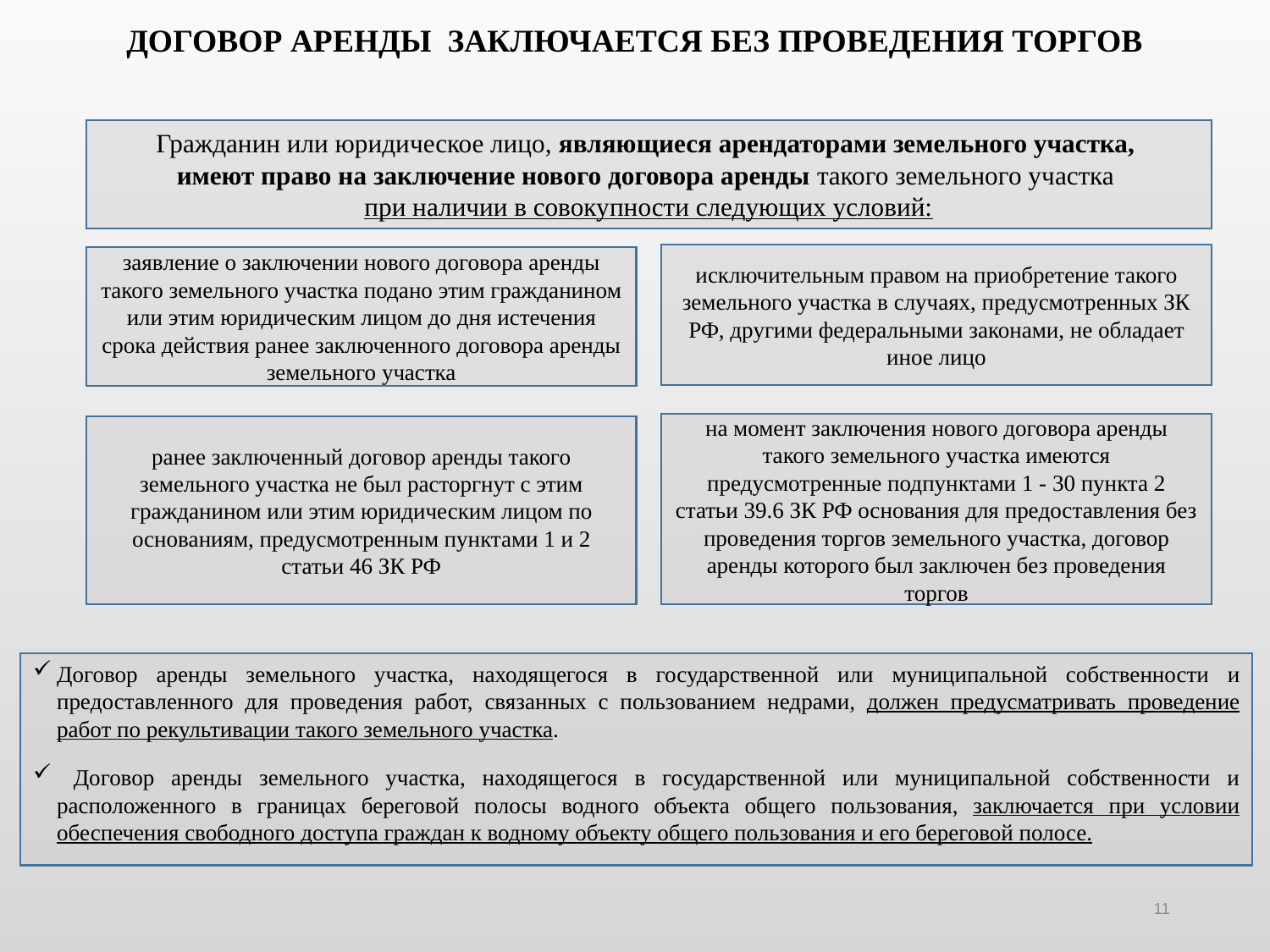

ДОГОВОР АРЕНДЫ  ЗАКЛЮЧАЕТСЯ БЕЗ ПРОВЕДЕНИЯ ТОРГОВ
Гражданин или юридическое лицо, являющиеся арендаторами земельного участка,
имеют право на заключение нового договора аренды такого земельного участка
при наличии в совокупности следующих условий:
исключительным правом на приобретение такого земельного участка в случаях, предусмотренных ЗК РФ, другими федеральными законами, не обладает иное лицо
заявление о заключении нового договора аренды такого земельного участка подано этим гражданином или этим юридическим лицом до дня истечения срока действия ранее заключенного договора аренды земельного участка
на момент заключения нового договора аренды такого земельного участка имеются предусмотренные подпунктами 1 - 30 пункта 2 статьи 39.6 ЗК РФ основания для предоставления без проведения торгов земельного участка, договор аренды которого был заключен без проведения торгов
ранее заключенный договор аренды такого земельного участка не был расторгнут с этим гражданином или этим юридическим лицом по основаниям, предусмотренным пунктами 1 и 2 статьи 46 ЗК РФ
Договор аренды земельного участка, находящегося в государственной или муниципальной собственности и предоставленного для проведения работ, связанных с пользованием недрами, должен предусматривать проведение работ по рекультивации такого земельного участка.
 Договор аренды земельного участка, находящегося в государственной или муниципальной собственности и расположенного в границах береговой полосы водного объекта общего пользования, заключается при условии обеспечения свободного доступа граждан к водному объекту общего пользования и его береговой полосе.

11